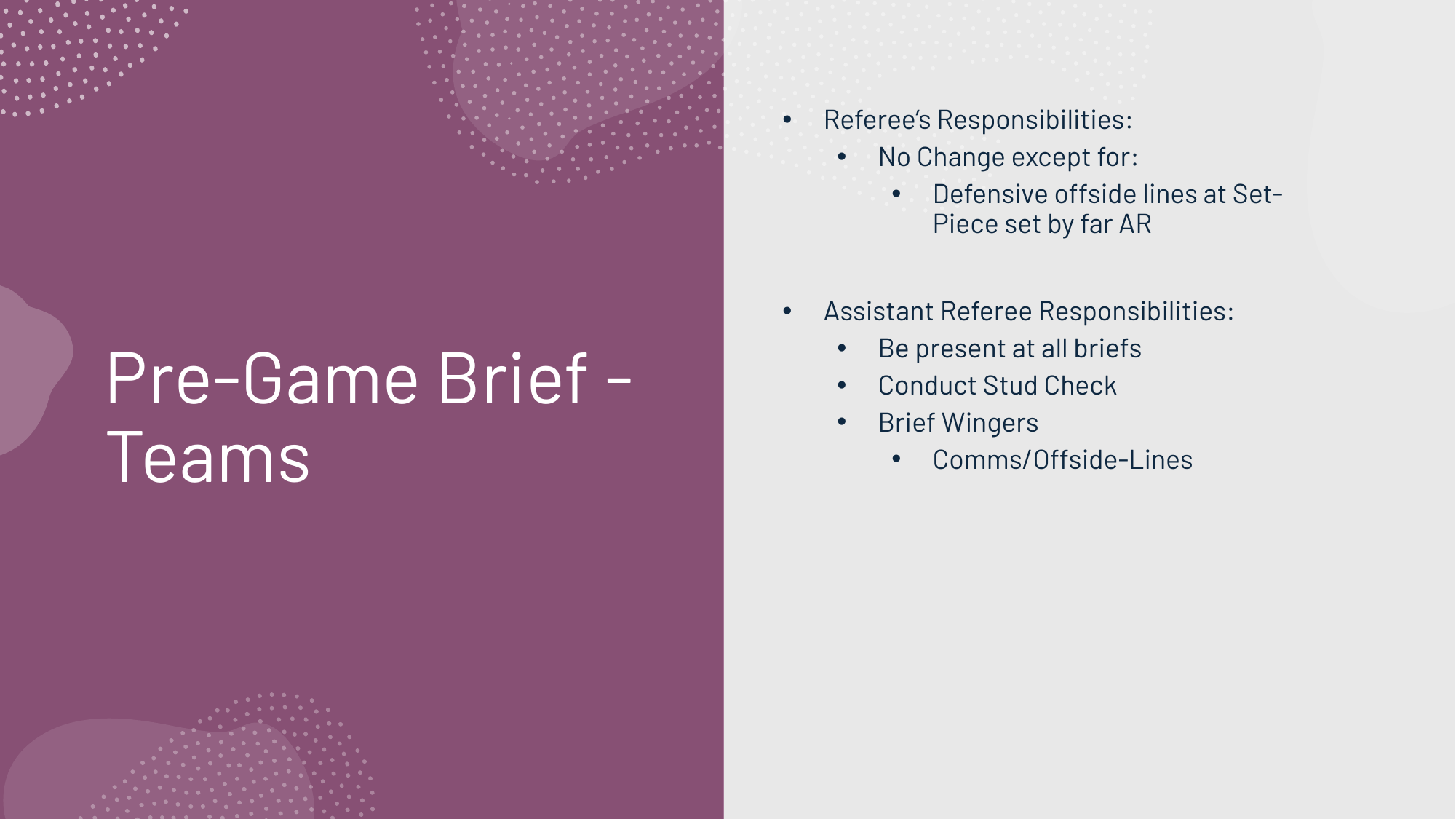

Referee’s Responsibilities:
No Change except for:
Defensive offside lines at Set-Piece set by far AR

Assistant Referee Responsibilities:
Be present at all briefs
Conduct Stud Check
Brief Wingers
Comms/Offside-Lines

# Pre-Game Brief - Teams